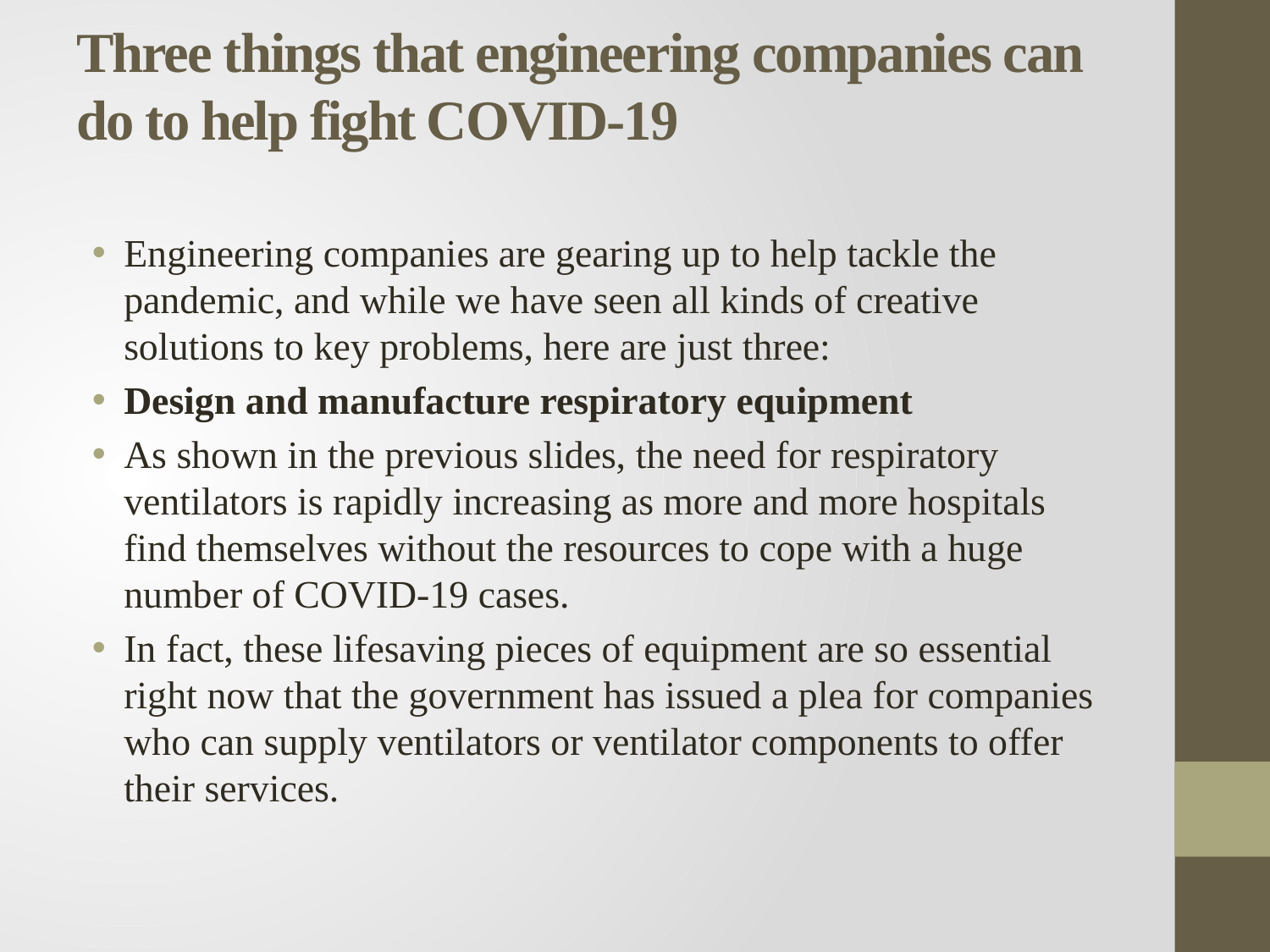

# Three things that engineering companies can do to help fight COVID-19
Engineering companies are gearing up to help tackle the pandemic, and while we have seen all kinds of creative solutions to key problems, here are just three:
Design and manufacture respiratory equipment
As shown in the previous slides, the need for respiratory ventilators is rapidly increasing as more and more hospitals find themselves without the resources to cope with a huge number of COVID-19 cases.
In fact, these lifesaving pieces of equipment are so essential right now that the government has issued a plea for companies who can supply ventilators or ventilator components to offer their services.